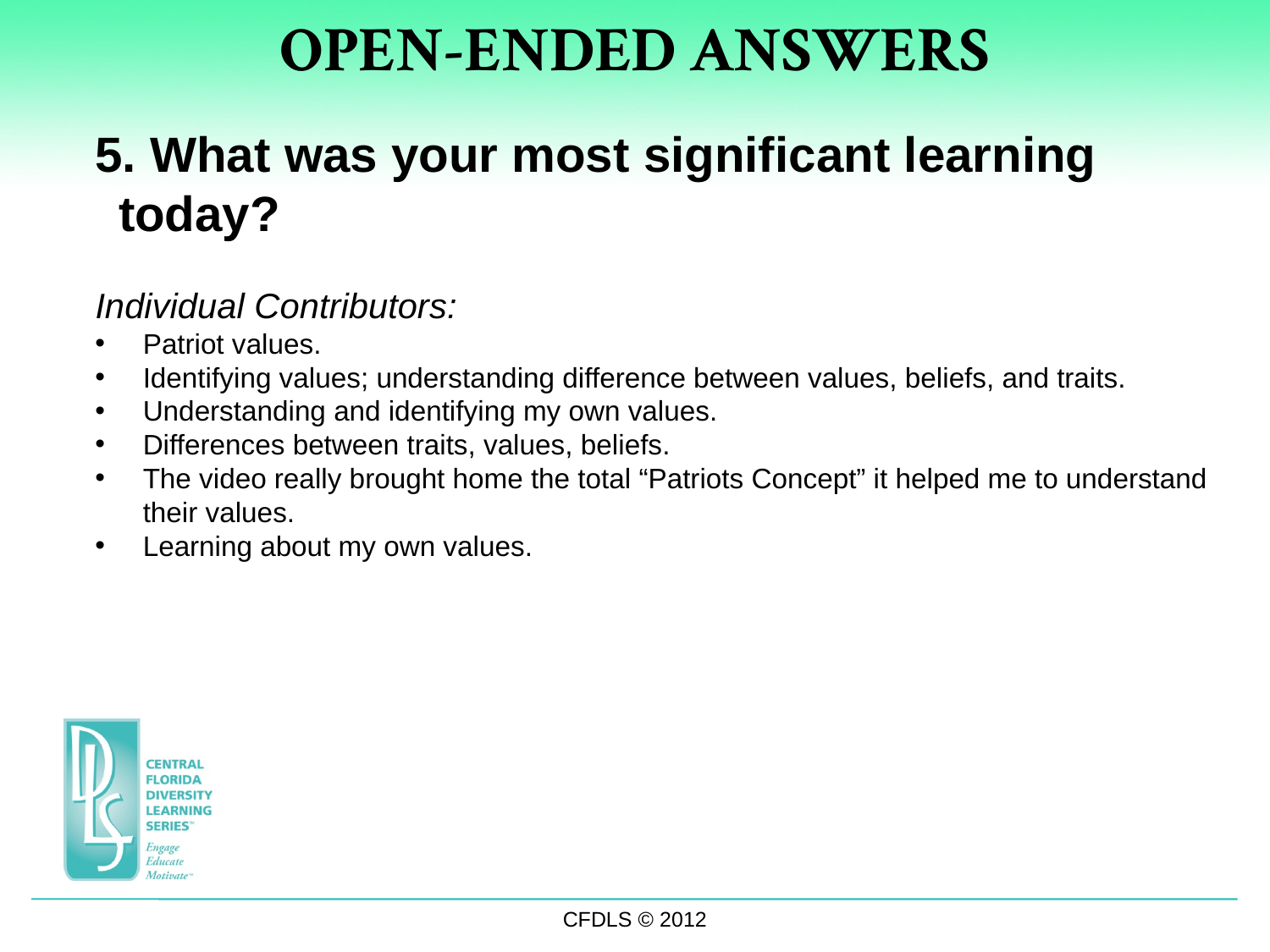

OPEN-ENDED ANSWERS
5. What was your most significant learning today?

Individual Contributors:
Patriot values.
Identifying values; understanding difference between values, beliefs, and traits.
Understanding and identifying my own values.
Differences between traits, values, beliefs.
The video really brought home the total “Patriots Concept” it helped me to understand their values.
Learning about my own values.